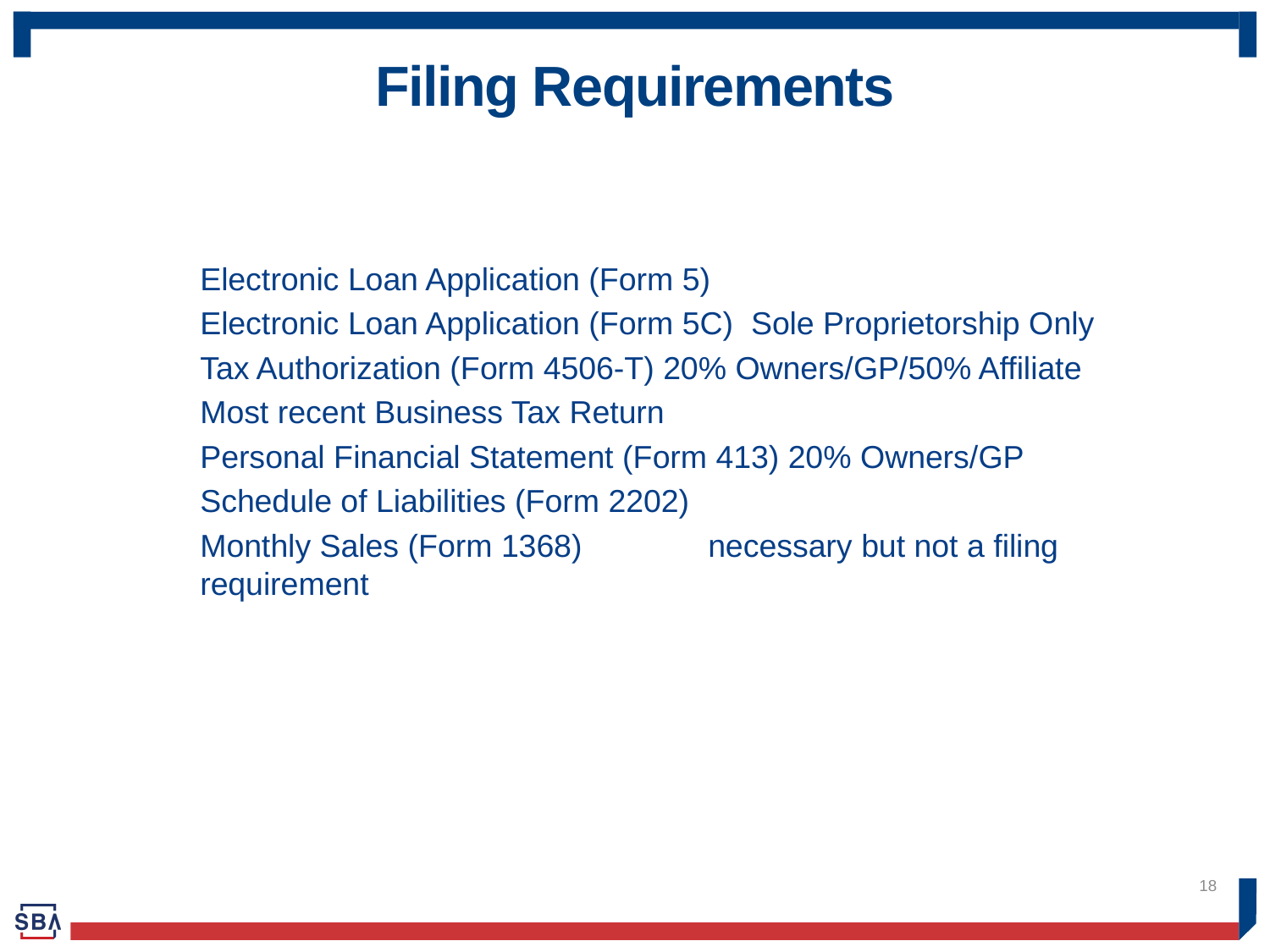

# Filing Requirements
Electronic Loan Application (Form 5)
Electronic Loan Application (Form 5C)  Sole Proprietorship Only
Tax Authorization (Form 4506-T) 20% Owners/GP/50% Affiliate
Most recent Business Tax Return
Personal Financial Statement (Form 413) 20% Owners/GP
Schedule of Liabilities (Form 2202)
Monthly Sales (Form 1368)	necessary but not a filing requirement

18